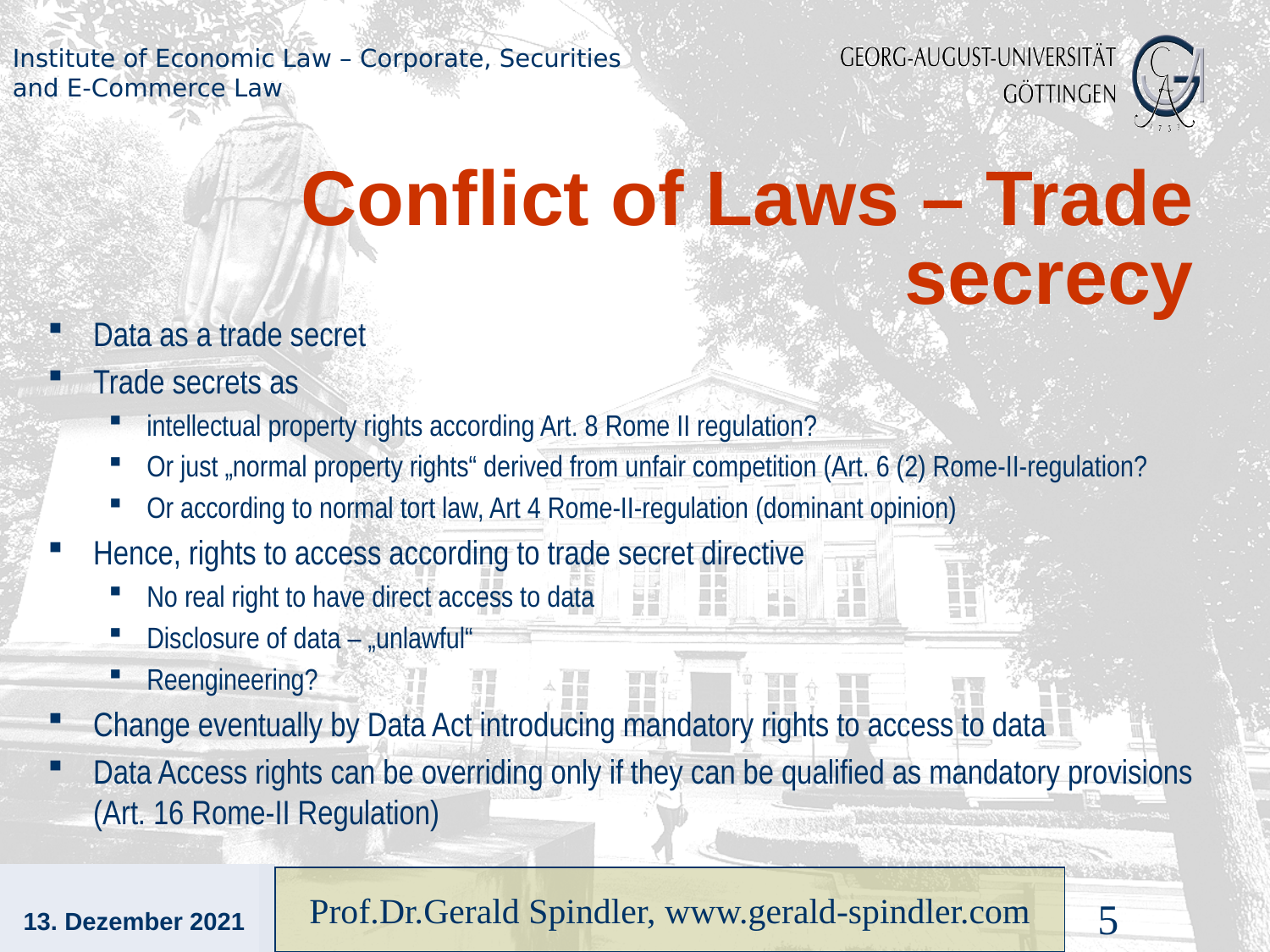

# Conflict of Laws – Trade secrecy
Data as a trade secret
Trade secrets as
intellectual property rights according Art. 8 Rome II regulation?
Or just „normal property rights“ derived from unfair competition (Art. 6 (2) Rome-II-regulation?
Or according to normal tort law, Art 4 Rome-II-regulation (dominant opinion)
Hence, rights to access according to trade secret directive
No real right to have direct access to data
Disclosure of data – „unlawful“
Reengineering?
Change eventually by Data Act introducing mandatory rights to access to data
Data Access rights can be overriding only if they can be qualified as mandatory provisions (Art. 16 Rome-II Regulation)

13. Dezember 2021